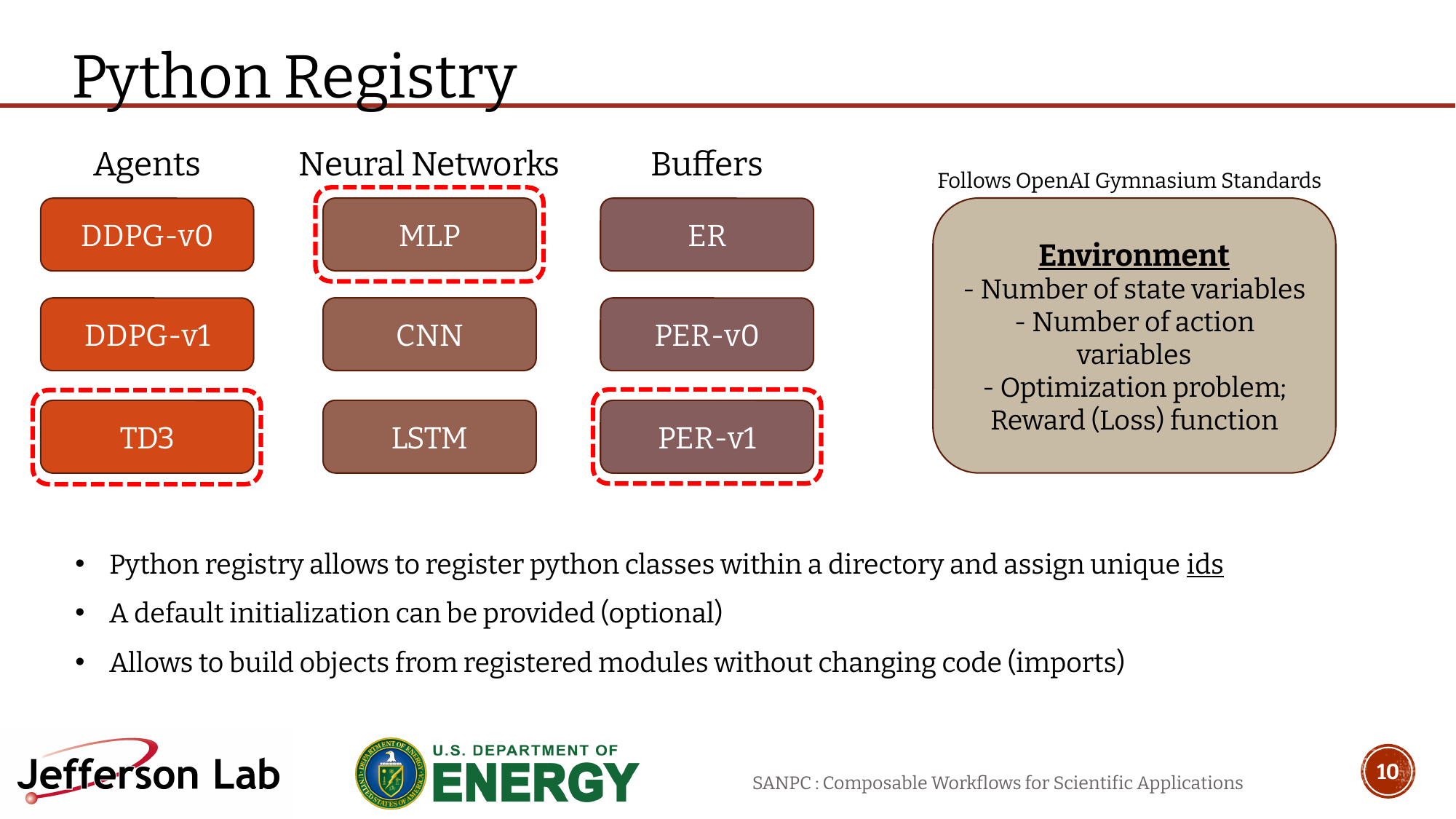

Python Registry
Agents
Neural Networks
Buffers
Follows OpenAI Gymnasium Standards

MLP
Environment
- Number of state variables
- Number of action variables
- Optimization problem; Reward (Loss) function
DDPG-v0
ER
CNN
DDPG-v1
PER-v0

LSTM
TD3
PER-v1
Python registry allows to register python classes within a directory and assign unique ids
A default initialization can be provided (optional)
Allows to build objects from registered modules without changing code (imports)
10
SANPC : Composable Workflows for Scientific Applications